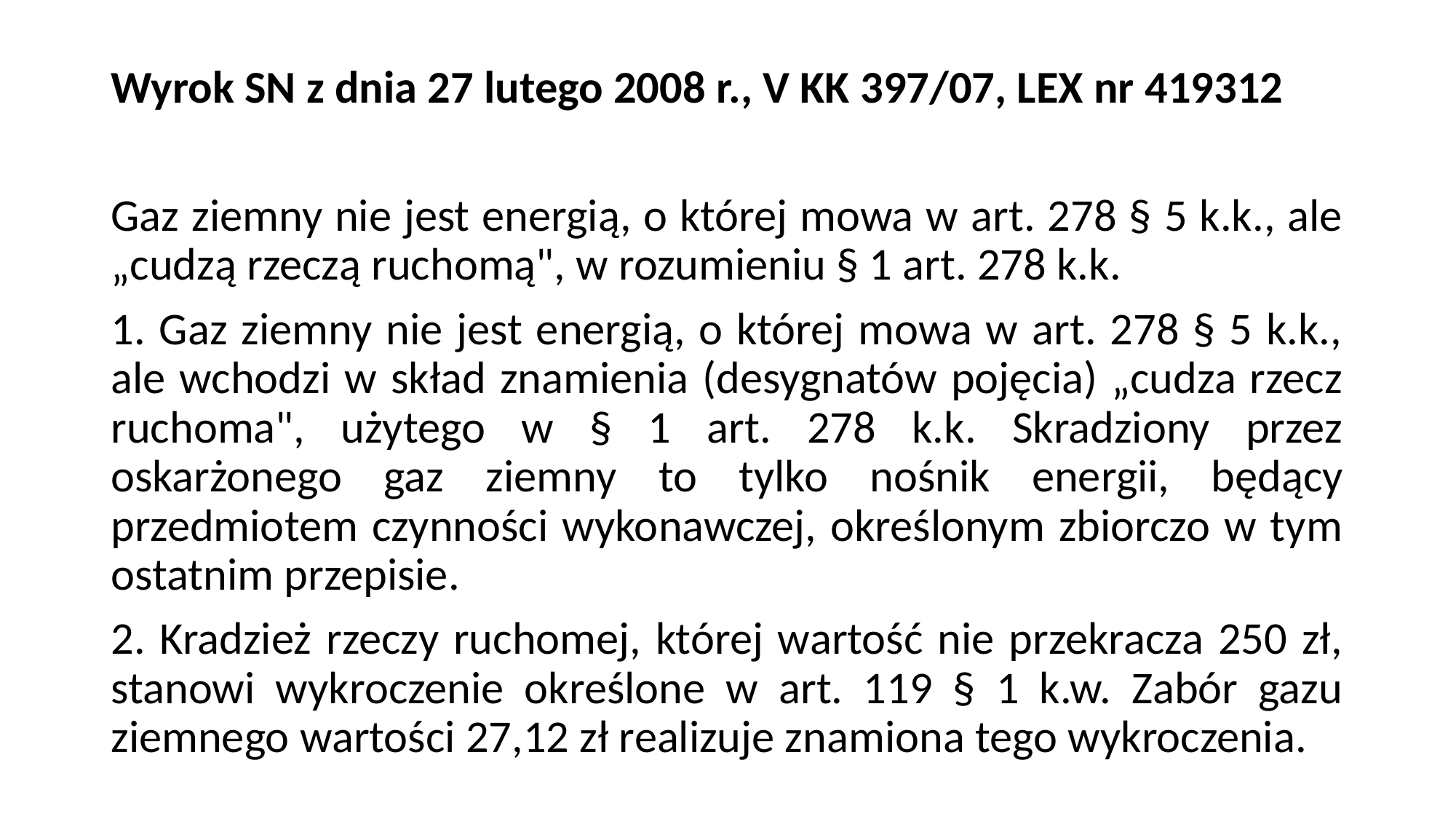

Wyrok SN z dnia 27 lutego 2008 r., V KK 397/07, LEX nr 419312

Gaz ziemny nie jest energią, o której mowa w art. 278 § 5 k.k., ale „cudzą rzeczą ruchomą", w rozumieniu § 1 art. 278 k.k.
1. Gaz ziemny nie jest energią, o której mowa w art. 278 § 5 k.k., ale wchodzi w skład znamienia (desygnatów pojęcia) „cudza rzecz ruchoma", użytego w § 1 art. 278 k.k. Skradziony przez oskarżonego gaz ziemny to tylko nośnik energii, będący przedmiotem czynności wykonawczej, określonym zbiorczo w tym ostatnim przepisie.
2. Kradzież rzeczy ruchomej, której wartość nie przekracza 250 zł, stanowi wykroczenie określone w art. 119 § 1 k.w. Zabór gazu ziemnego wartości 27,12 zł realizuje znamiona tego wykroczenia.